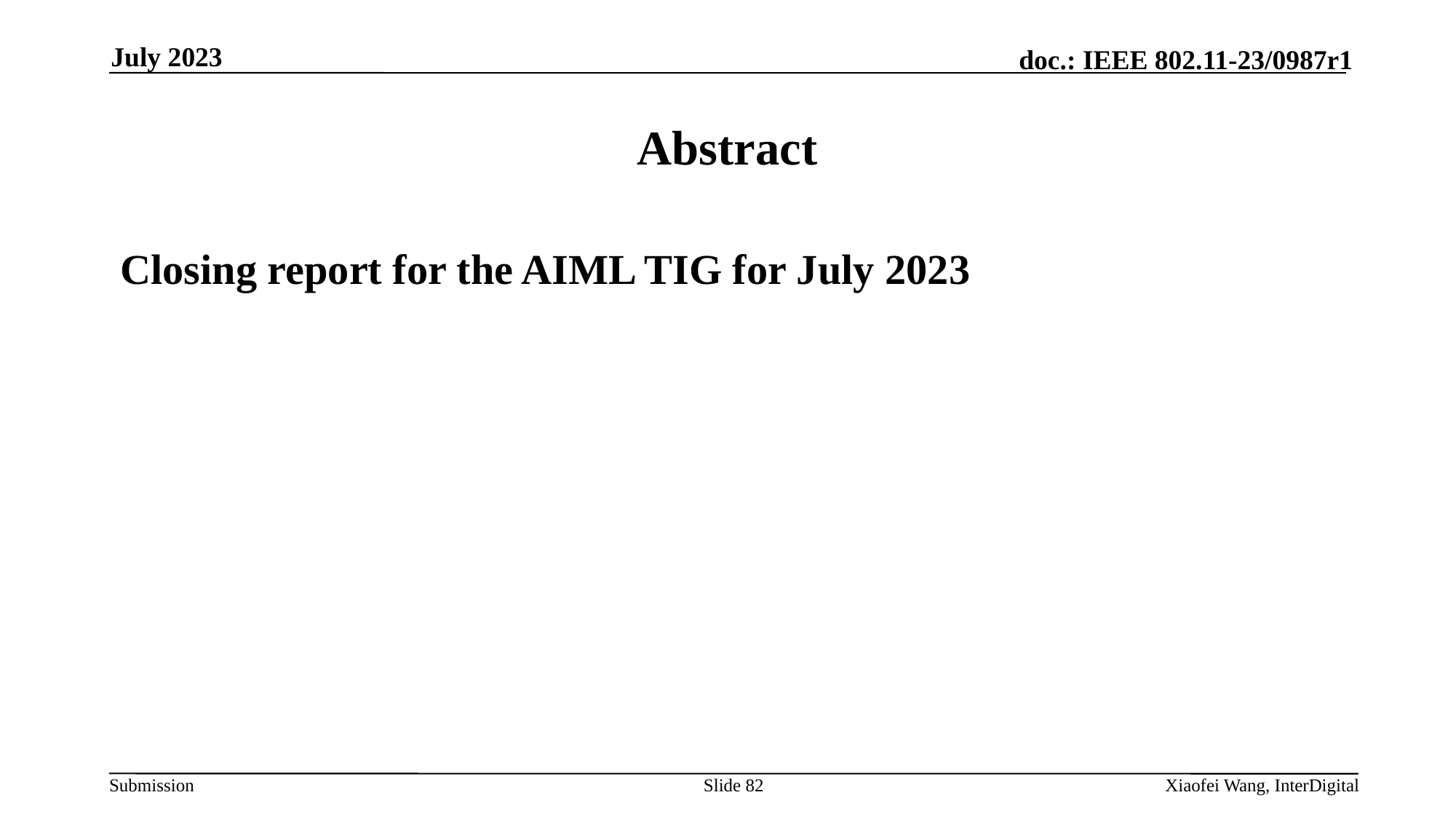

July 2023
# Abstract
Closing report for the AIML TIG for July 2023
Slide 82
Xiaofei Wang, InterDigital